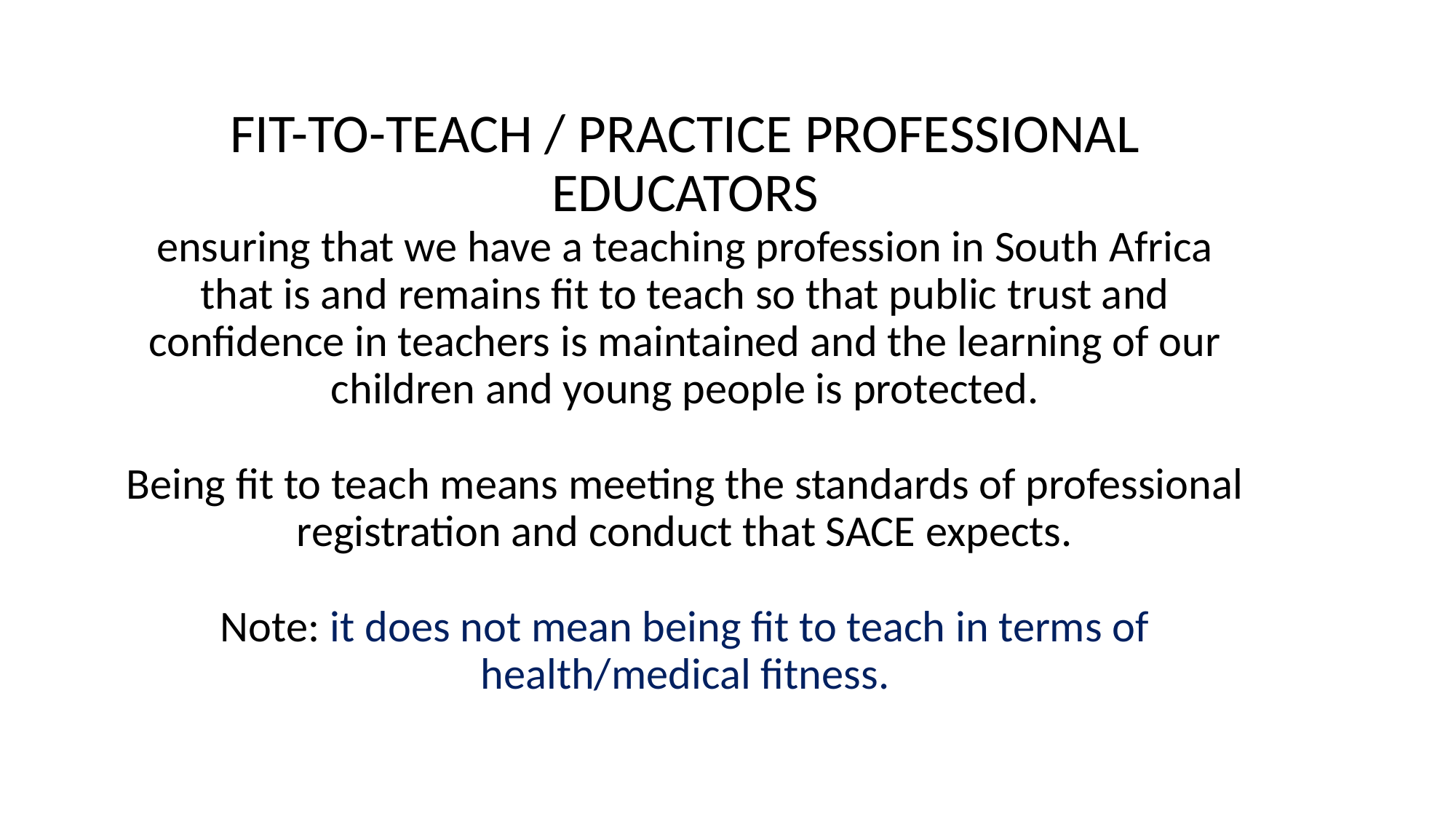

# FIT-TO-TEACH / PRACTICE PROFESSIONAL EDUCATORS ensuring that we have a teaching profession in South Africa that is and remains fit to teach so that public trust and confidence in teachers is maintained and the learning of our children and young people is protected. Being fit to teach means meeting the standards of professional registration and conduct that SACE expects. Note: it does not mean being fit to teach in terms of health/medical fitness.
61